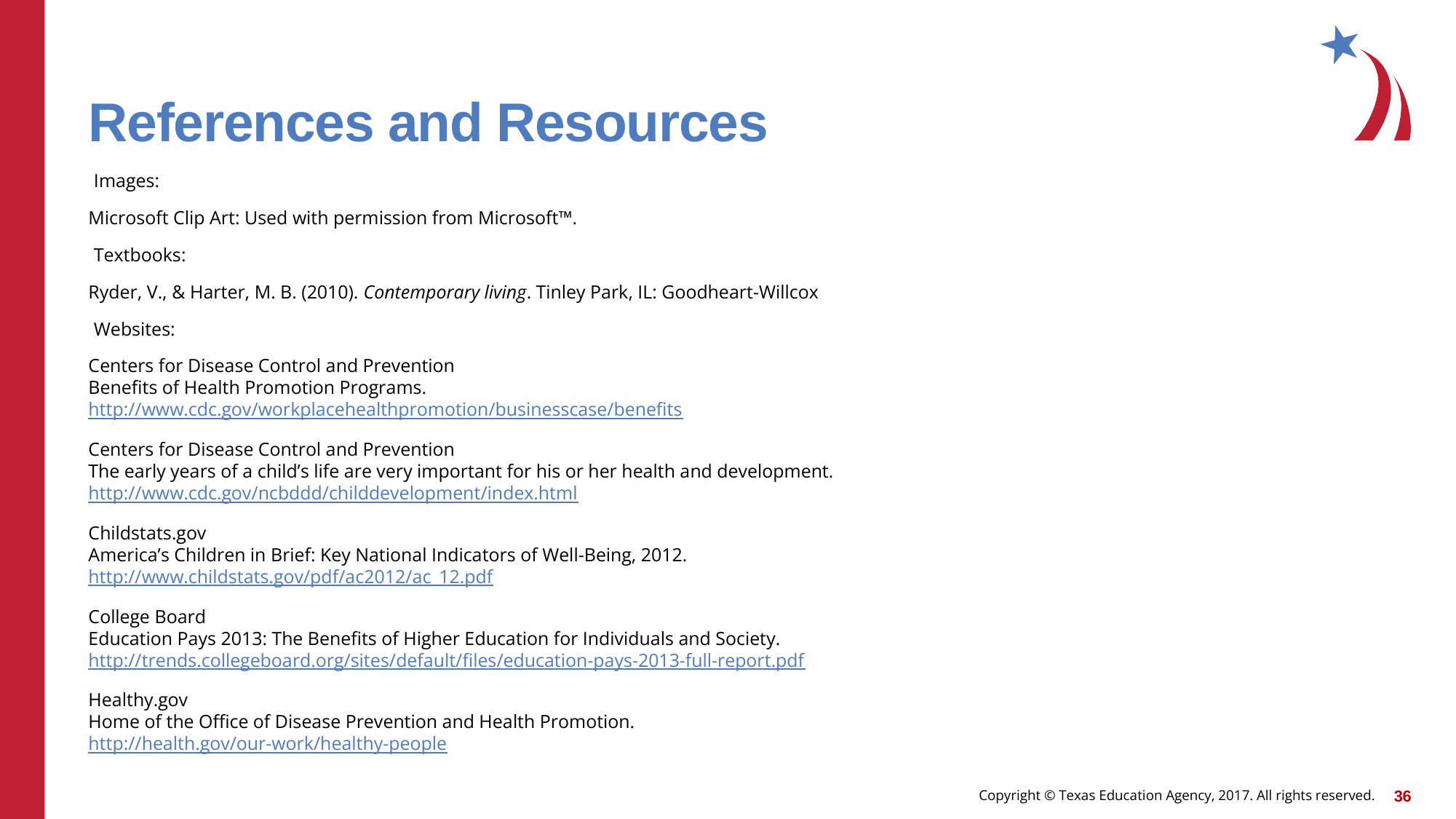

# References and Resources
Images:
Microsoft Clip Art: Used with permission from Microsoft™.
Textbooks:
Ryder, V., & Harter, M. B. (2010). Contemporary living. Tinley Park, IL: Goodheart-Willcox
Websites:
Centers for Disease Control and Prevention
Benefits of Health Promotion Programs.
http://www.cdc.gov/workplacehealthpromotion/businesscase/benefits
Centers for Disease Control and Prevention 
The early years of a child’s life are very important for his or her health and development.
http://www.cdc.gov/ncbddd/childdevelopment/index.html
Childstats.gov
America’s Children in Brief: Key National Indicators of Well-Being, 2012.
http://www.childstats.gov/pdf/ac2012/ac_12.pdf
College Board
Education Pays 2013: The Benefits of Higher Education for Individuals and Society.
http://trends.collegeboard.org/sites/default/files/education-pays-2013-full-report.pdf
Healthy.gov
Home of the Office of Disease Prevention and Health Promotion.
http://health.gov/our-work/healthy-people